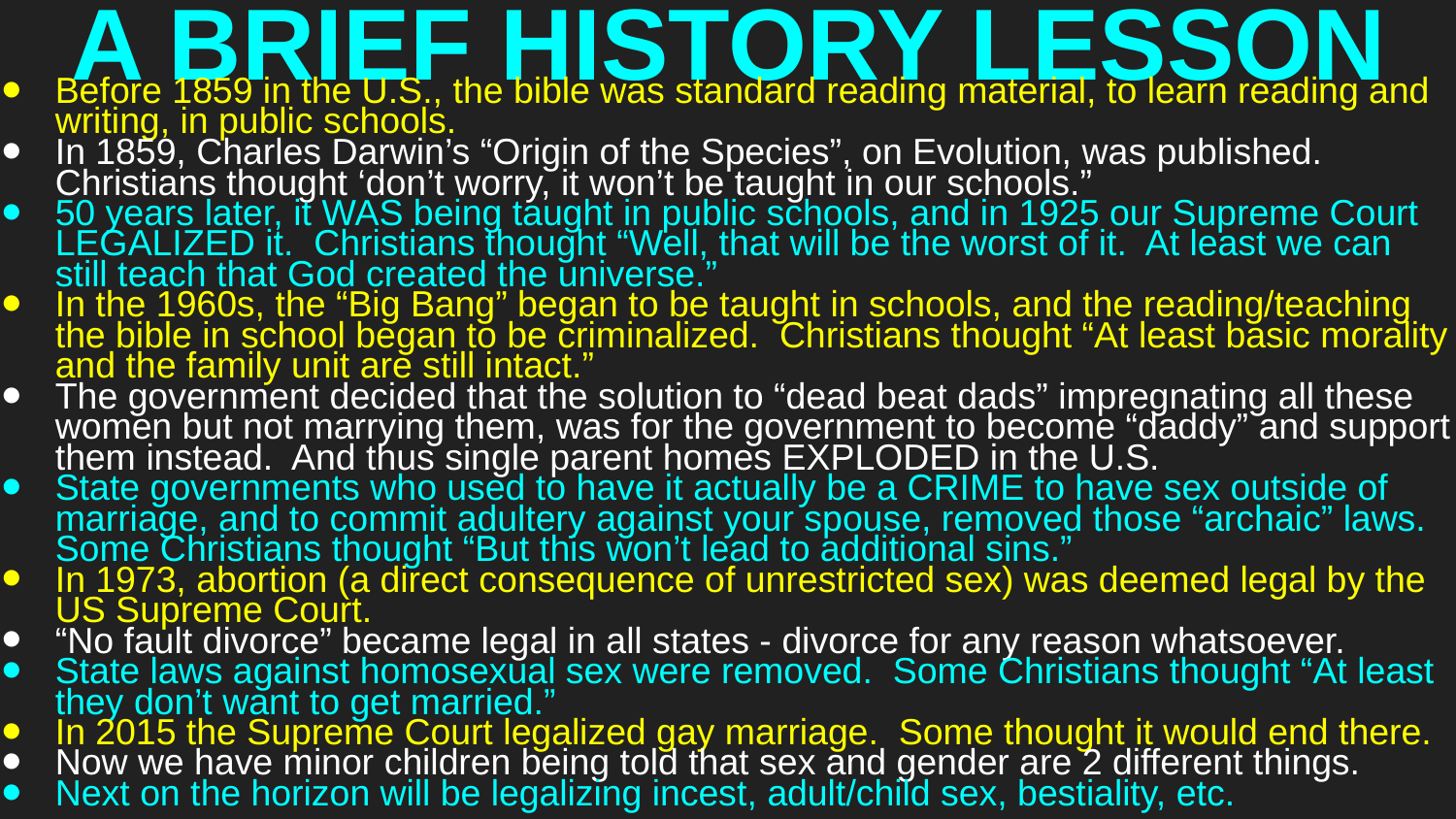

# A BRIEF HISTORY LESSON
Before 1859 in the U.S., the bible was standard reading material, to learn reading and writing, in public schools.
In 1859, Charles Darwin’s “Origin of the Species”, on Evolution, was published.  Christians thought ‘don’t worry, it won’t be taught in our schools.”
50 years later, it WAS being taught in public schools, and in 1925 our Supreme Court LEGALIZED it.  Christians thought “Well, that will be the worst of it.  At least we can still teach that God created the universe.”
In the 1960s, the “Big Bang” began to be taught in schools, and the reading/teaching the bible in school began to be criminalized.  Christians thought “At least basic morality and the family unit are still intact.”
The government decided that the solution to “dead beat dads” impregnating all these women but not marrying them, was for the government to become “daddy” and support them instead.  And thus single parent homes EXPLODED in the U.S.
State governments who used to have it actually be a CRIME to have sex outside of marriage, and to commit adultery against your spouse, removed those “archaic” laws.  Some Christians thought “But this won’t lead to additional sins.”
In 1973, abortion (a direct consequence of unrestricted sex) was deemed legal by the US Supreme Court.
“No fault divorce” became legal in all states - divorce for any reason whatsoever.
State laws against homosexual sex were removed.  Some Christians thought “At least they don’t want to get married.”
In 2015 the Supreme Court legalized gay marriage.  Some thought it would end there.
Now we have minor children being told that sex and gender are 2 different things.
Next on the horizon will be legalizing incest, adult/child sex, bestiality, etc.